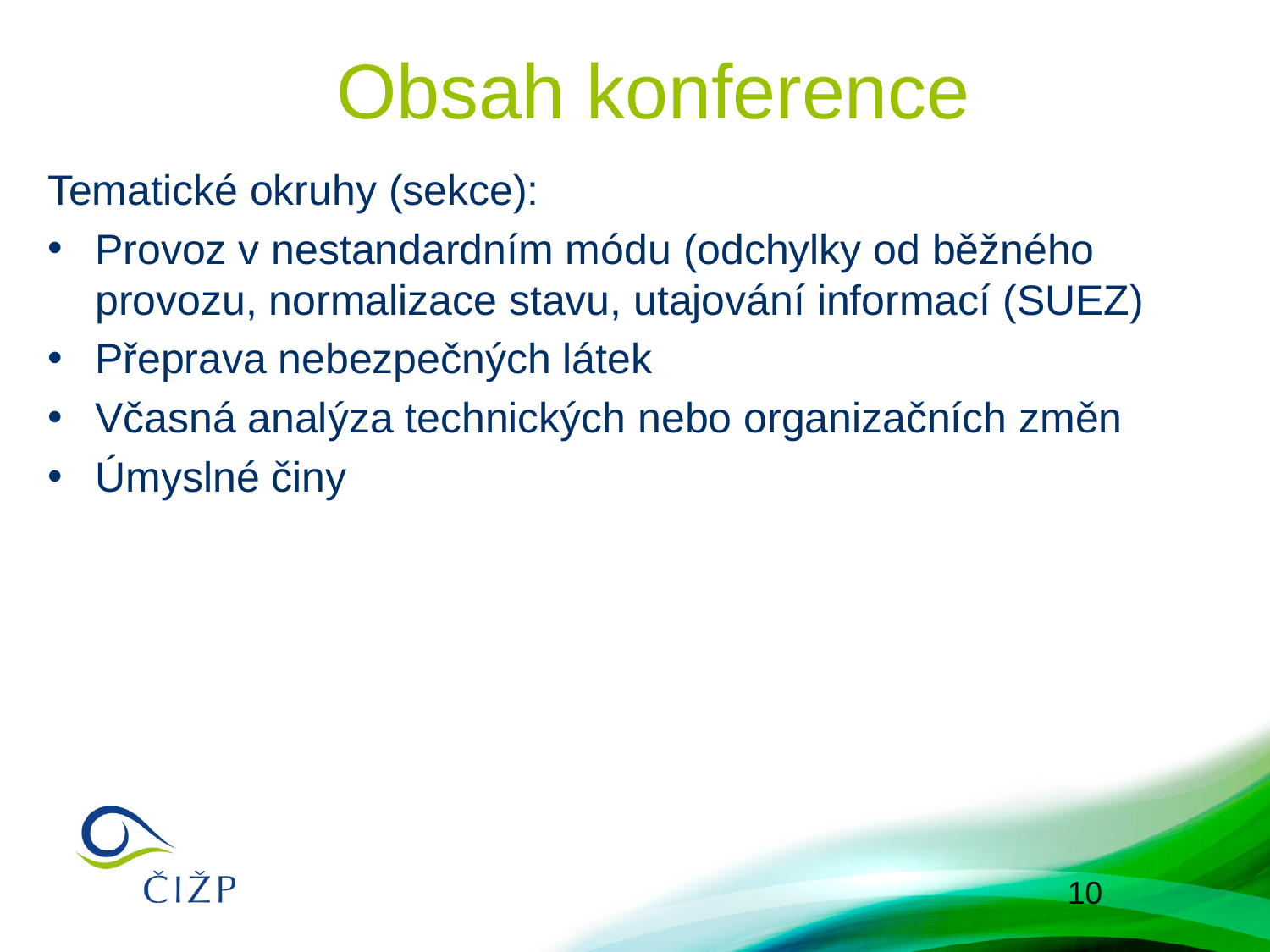

# Obsah konference
Tematické okruhy (sekce):
Provoz v nestandardním módu (odchylky od běžného provozu, normalizace stavu, utajování informací (SUEZ)
Přeprava nebezpečných látek
Včasná analýza technických nebo organizačních změn
Úmyslné činy

10